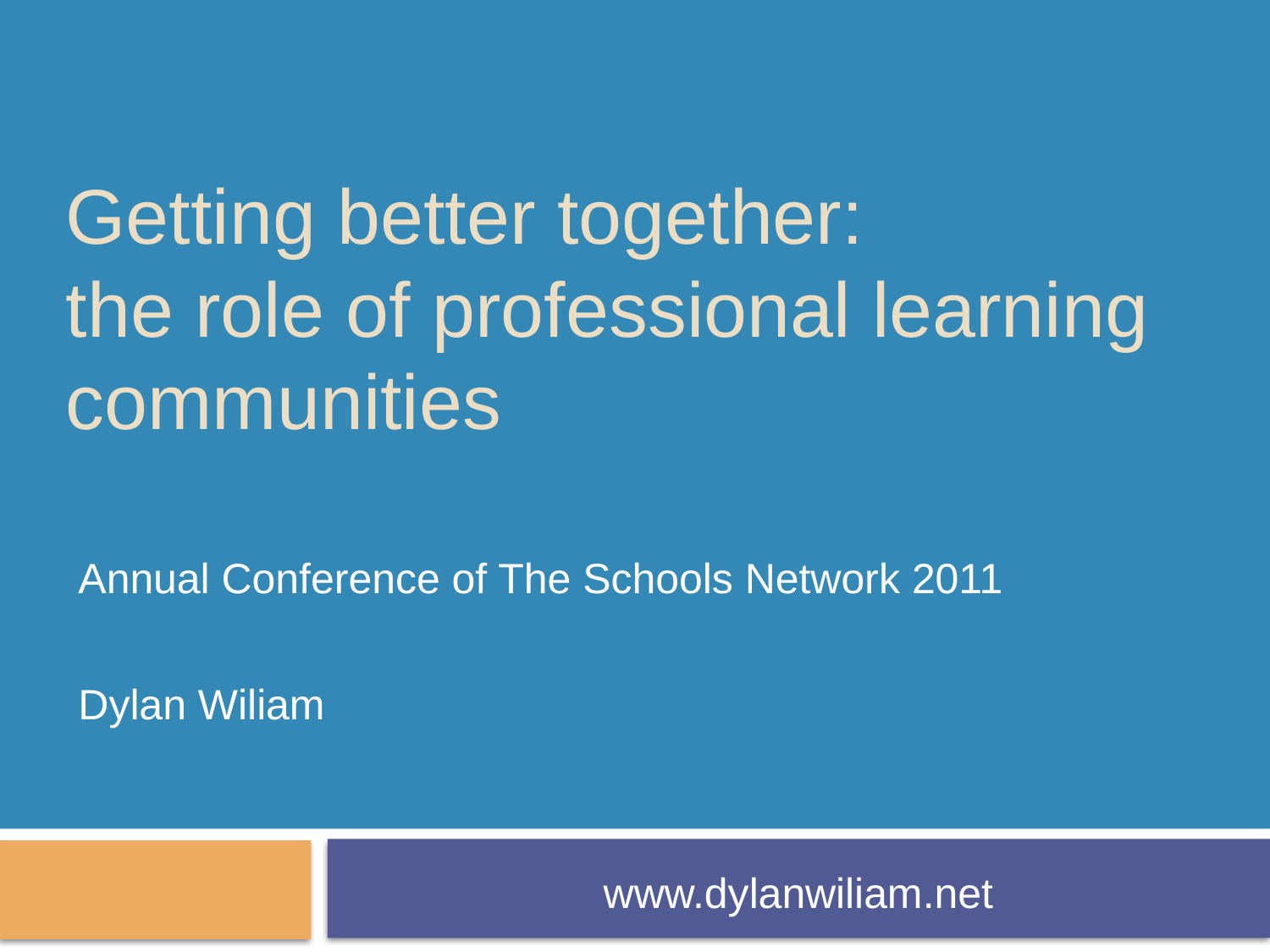

# Getting better together: the role of professional learning communities
Annual Conference of The Schools Network 2011

Dylan Wiliam

www.dylanwiliam.net